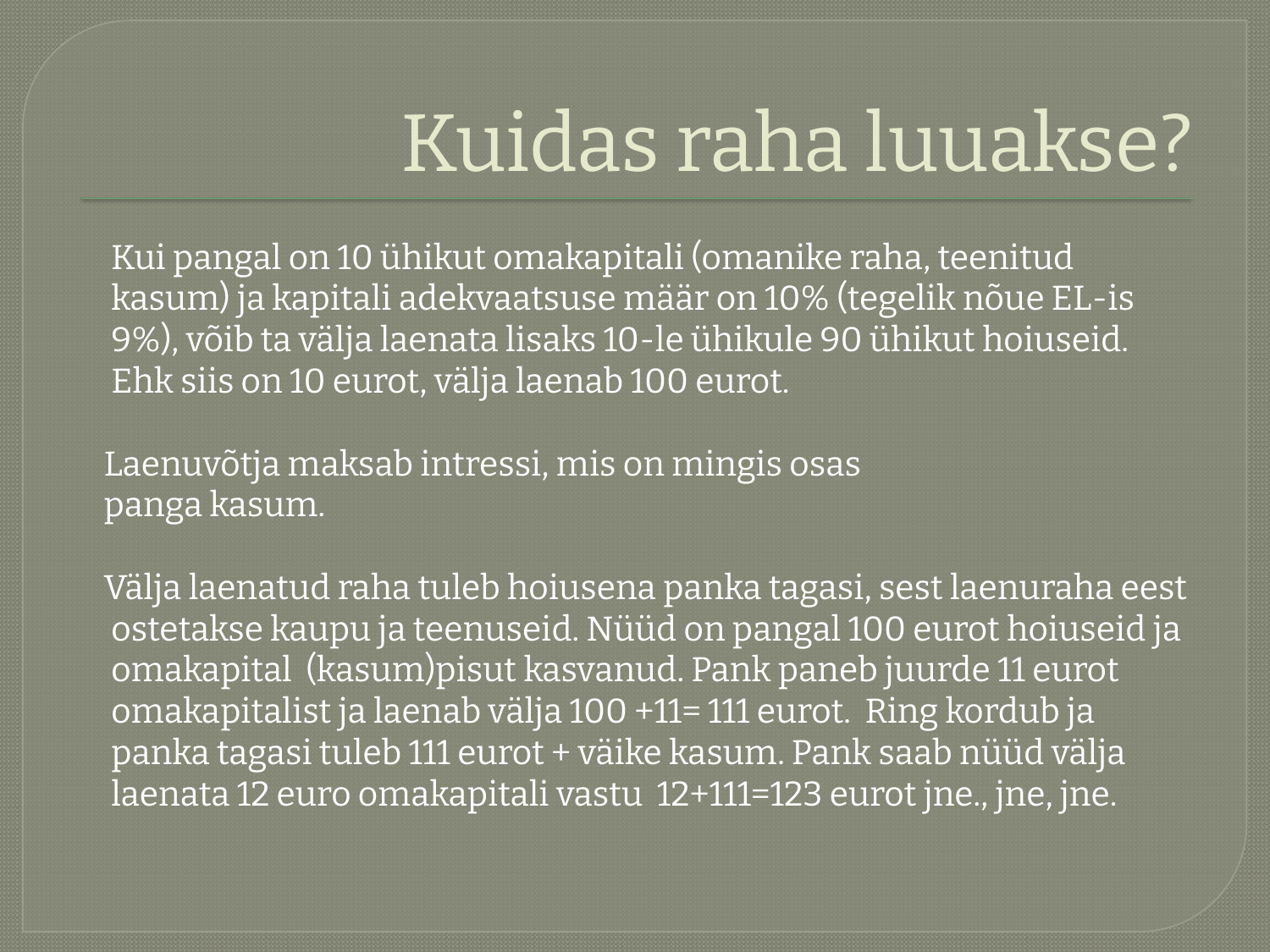

# Kuidas raha luuakse?
     Kui pangal on 10 ühikut omakapitali (omanike raha, teenitud kasum) ja kapitali adekvaatsuse määr on 10% (tegelik nõue EL-is 9%), võib ta välja laenata lisaks 10-le ühikule 90 ühikut hoiuseid. Ehk siis on 10 eurot, välja laenab 100 eurot.

    Laenuvõtja maksab intressi, mis on mingis osas
    panga kasum.

    Välja laenatud raha tuleb hoiusena panka tagasi, sest laenuraha eest ostetakse kaupu ja teenuseid. Nüüd on pangal 100 eurot hoiuseid ja omakapital  (kasum)pisut kasvanud. Pank paneb juurde 11 eurot omakapitalist ja laenab välja 100 +11= 111 eurot.  Ring kordub ja panka tagasi tuleb 111 eurot + väike kasum. Pank saab nüüd välja laenata 12 euro omakapitali vastu  12+111=123 eurot jne., jne, jne.